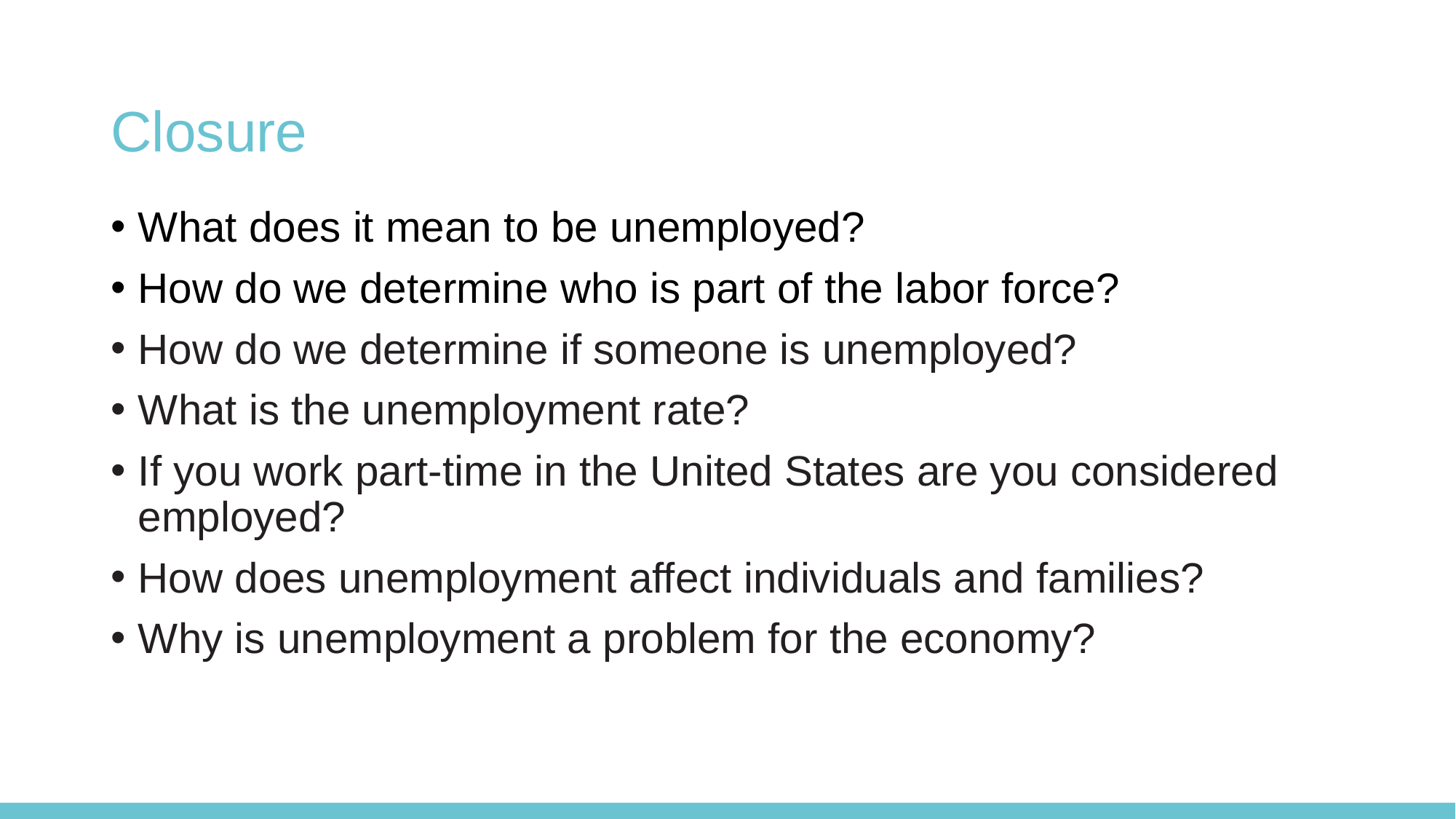

# Closure
What does it mean to be unemployed?
How do we determine who is part of the labor force?
How do we determine if someone is unemployed?
What is the unemployment rate?
If you work part-time in the United States are you considered employed?
How does unemployment affect individuals and families?
Why is unemployment a problem for the economy?